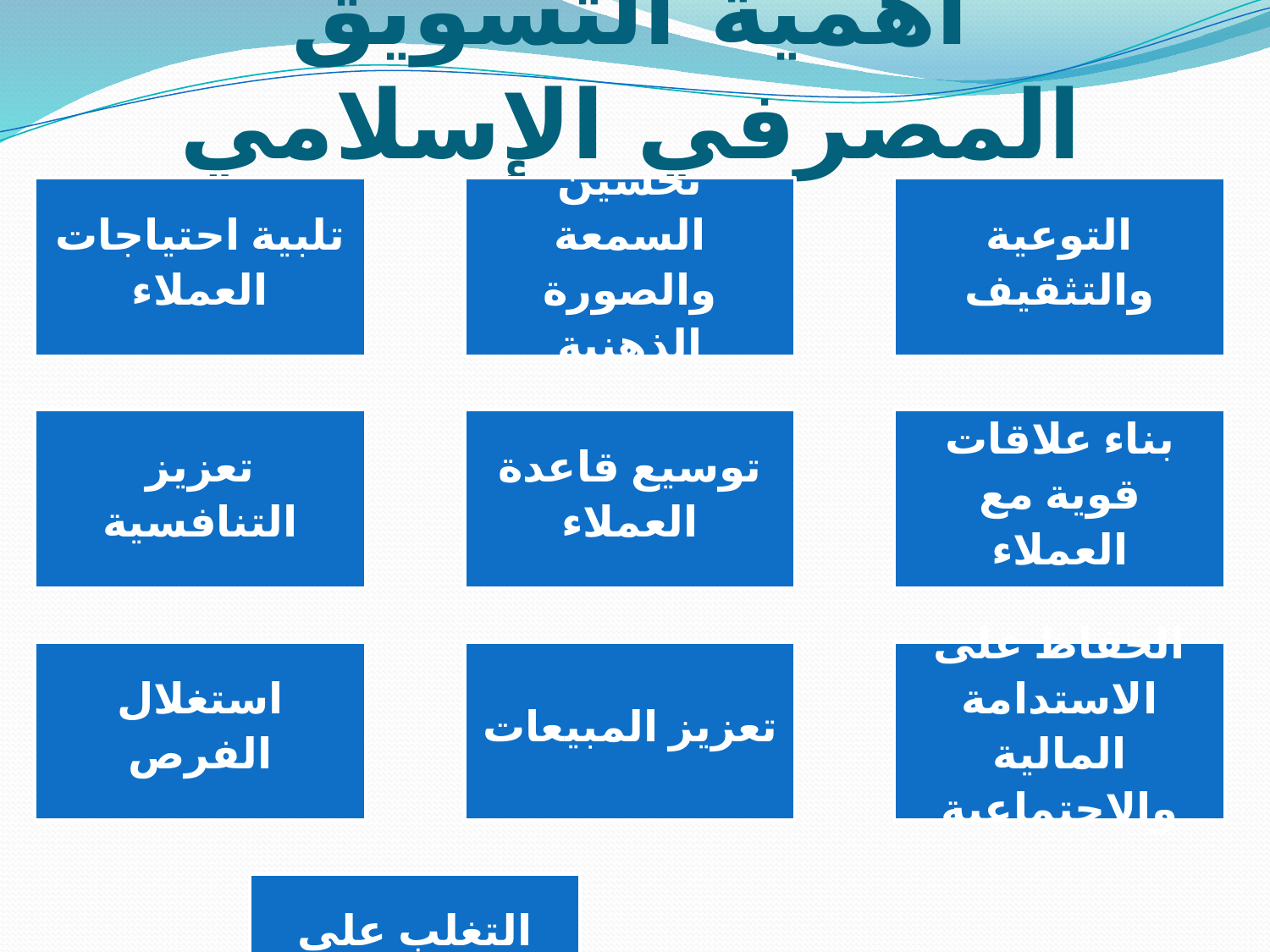

# أهمية التسويق المصرفي الإسلامي

التوعية والتثقيف
تعزيز التنافسية
تعزيز المبيعات